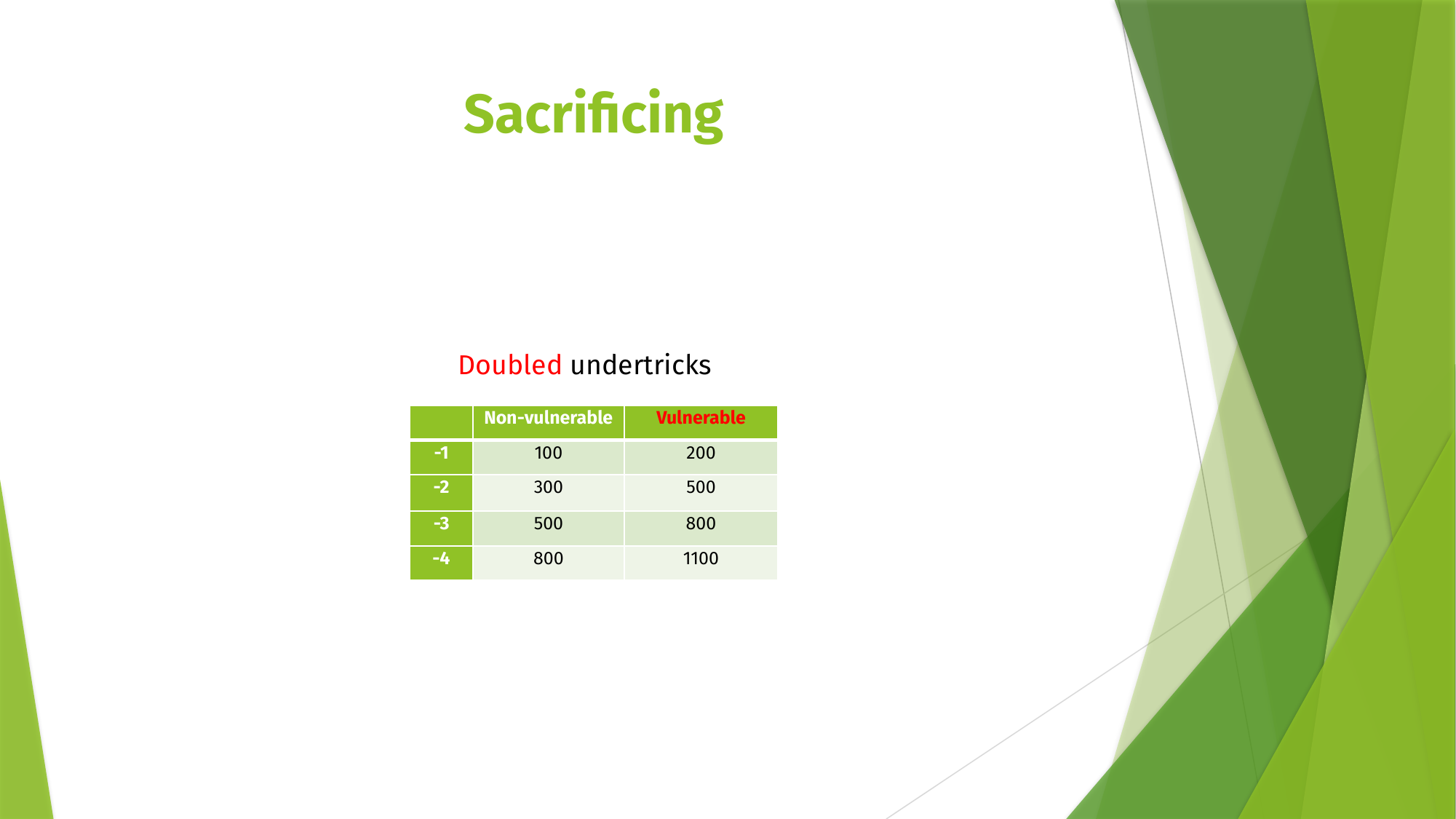

# Sacrificing
Doubled undertricks
|  | Non-vulnerable | Vulnerable |
| --- | --- | --- |
| -1 | 100 | 200 |
| -2 | 300 | 500 |
| -3 | 500 | 800 |
| -4 | 800 | 1100 |